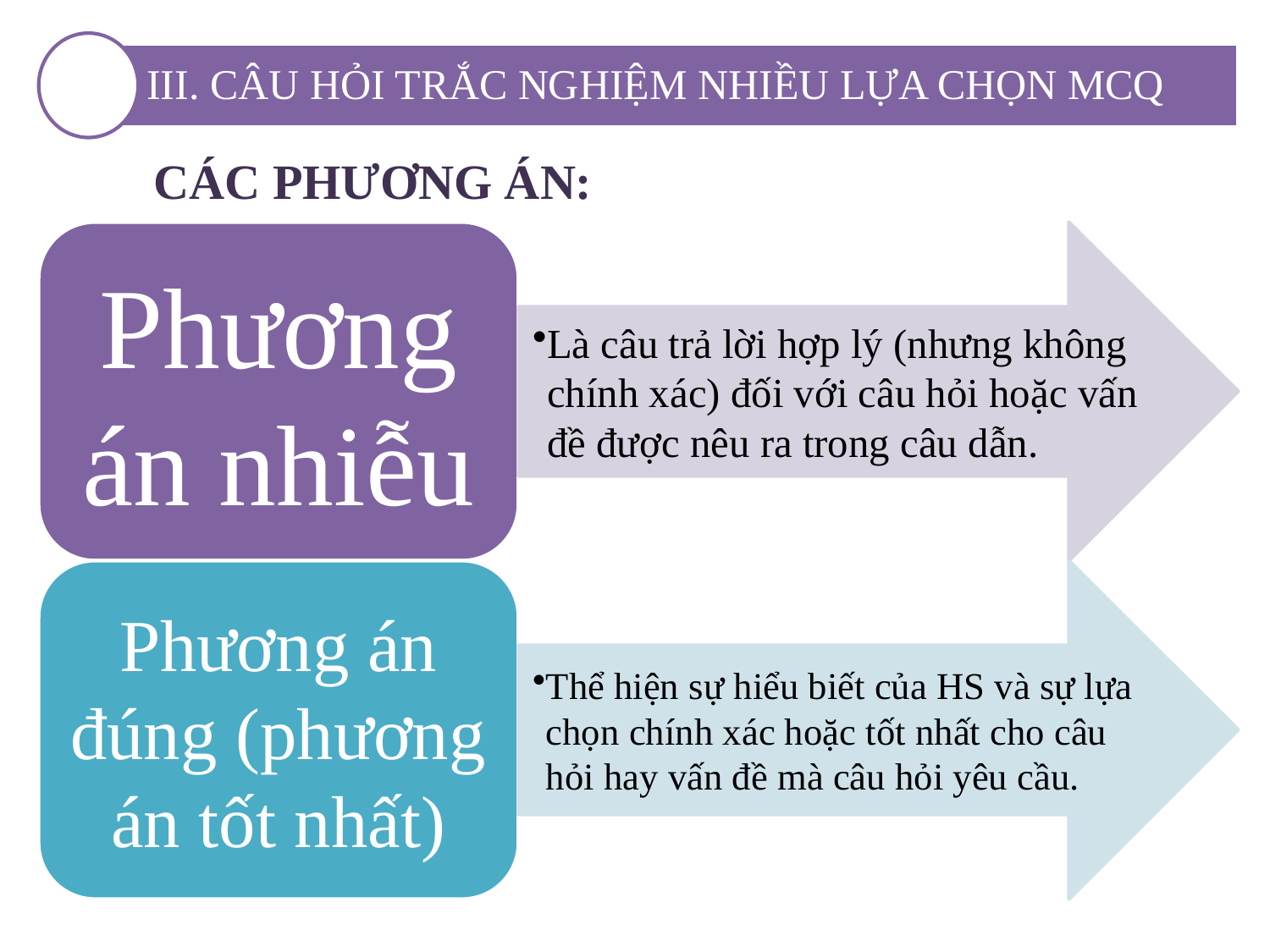

III. CÂU HỎI TRẮC NGHIỆM NHIỀU LỰA CHỌN MCQ
CÁC PHƯƠNG ÁN:
Phương án nhiễu
Là câu trả lời hợp lý (nhưng không chính xác) đối với câu hỏi hoặc vấn đề được nêu ra trong câu dẫn.